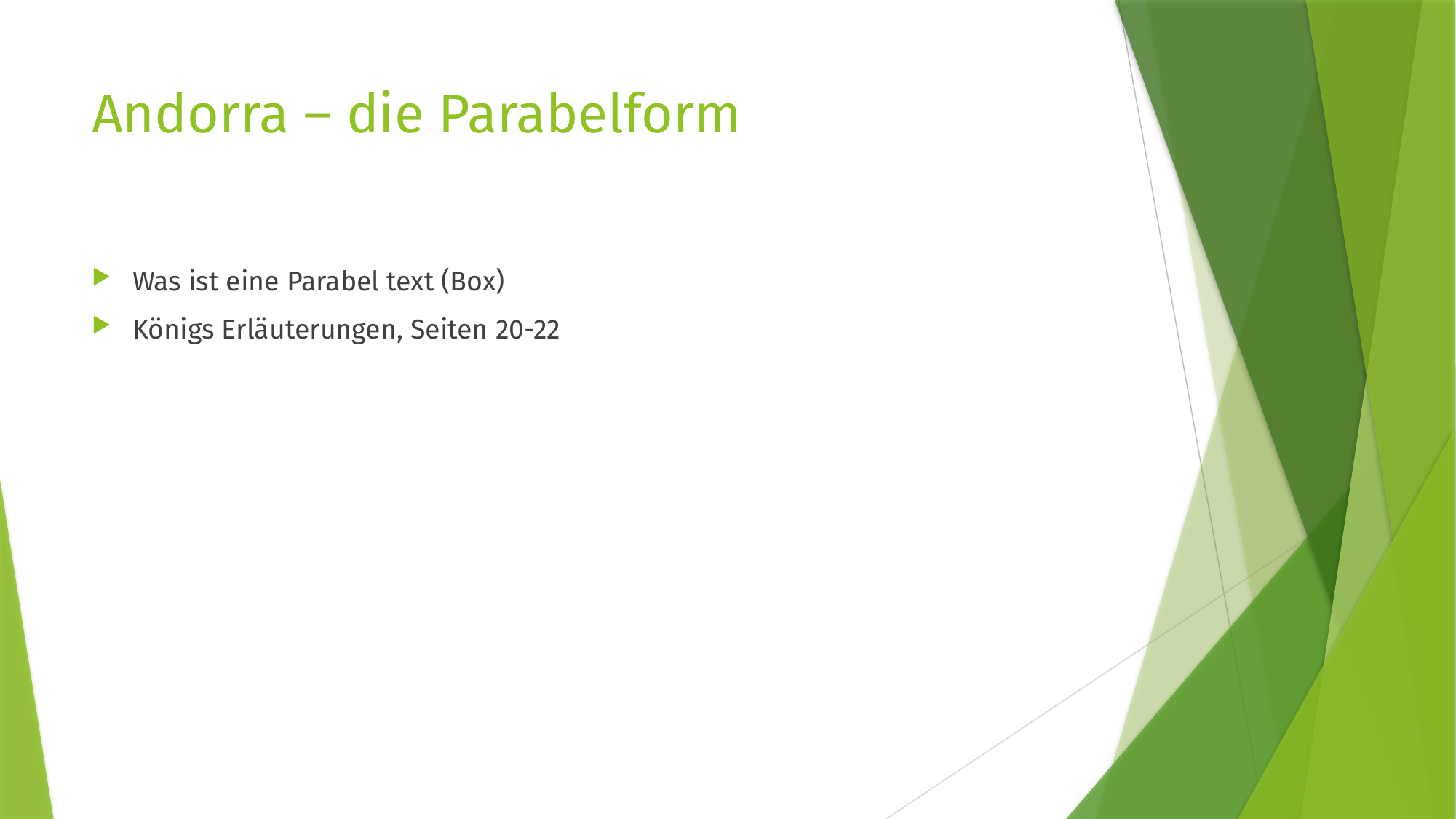

# Andorra – die Parabelform
Was ist eine Parabel text (Box)
Königs Erläuterungen, Seiten 20-22